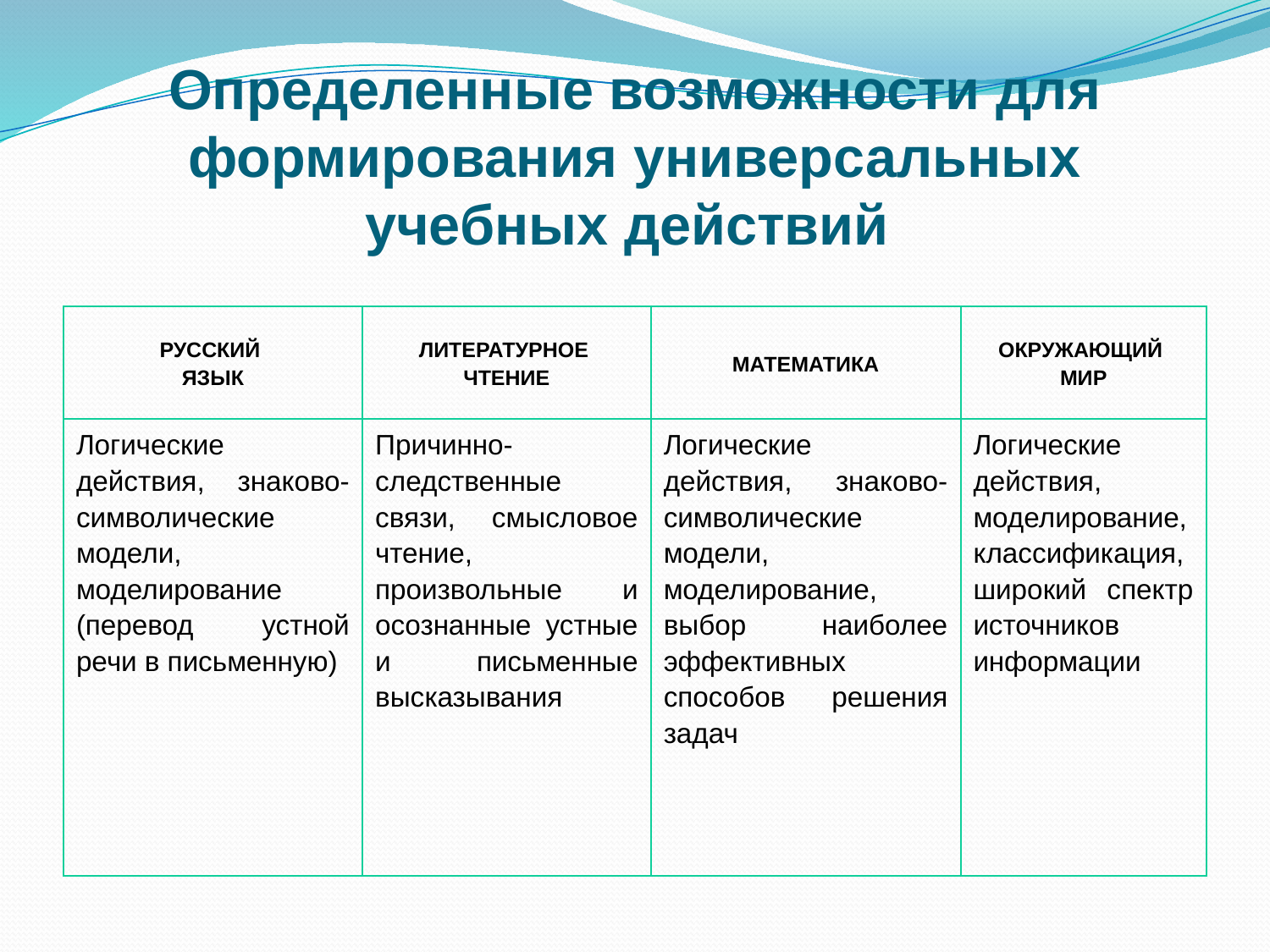

# Определенные возможности для формирования универсальных учебных действий
| РУССКИЙ ЯЗЫК | ЛИТЕРАТУРНОЕ ЧТЕНИЕ | МАТЕМАТИКА | ОКРУЖАЮЩИЙ МИР |
| --- | --- | --- | --- |
| Логические действия, знаково-символические модели, моделирование (перевод устной речи в письменную) | Причинно-следственные связи, смысловое чтение, произвольные и осознанные устные и письменные высказывания | Логические действия, знаково-символические модели, моделирование, выбор наиболее эффективных способов решения задач | Логические действия, моделирование, классификация, широкий спектр источников информации |